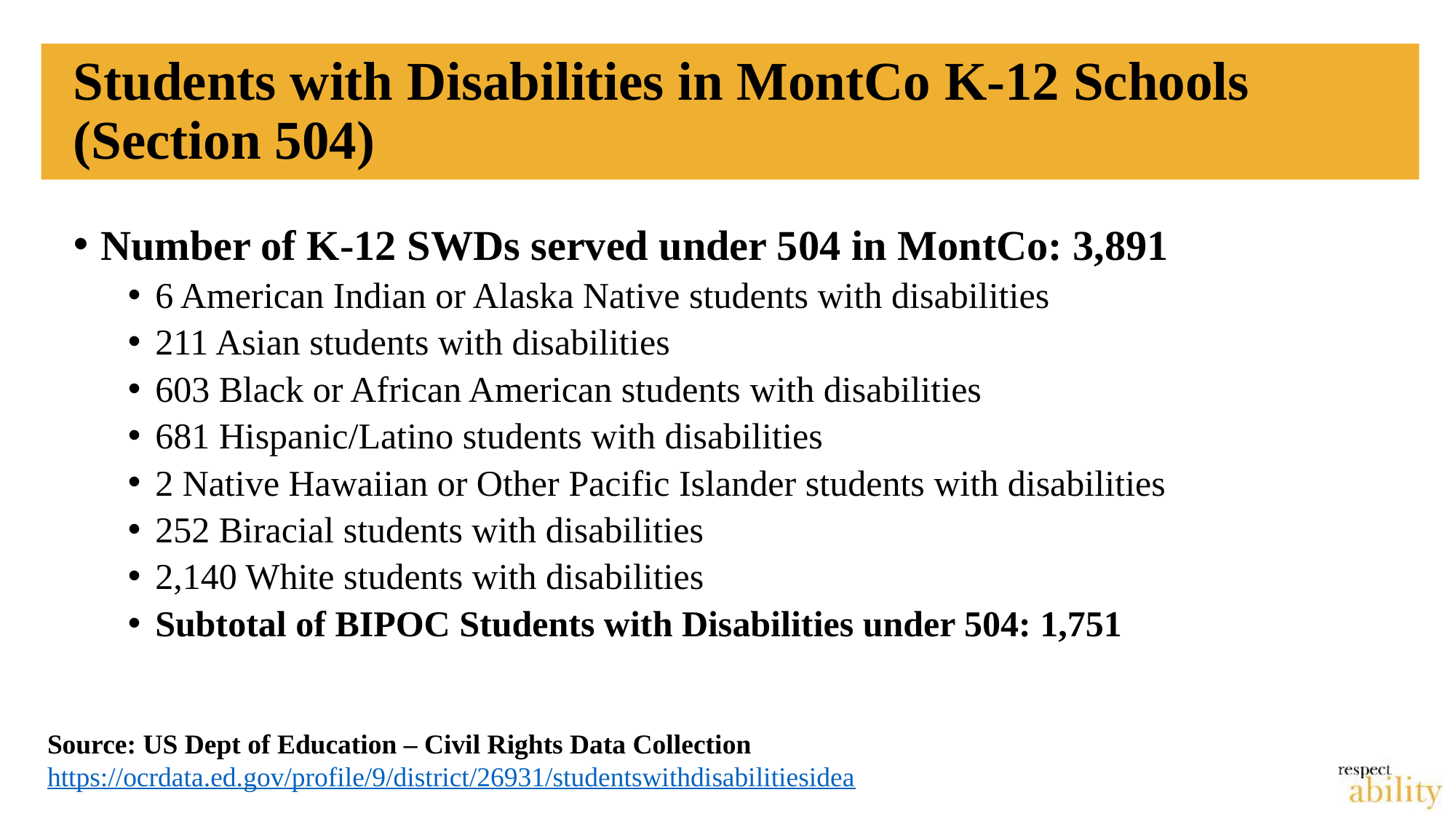

# Students with Disabilities in MontCo K-12 Schools (Section 504)
Number of K-12 SWDs served under 504 in MontCo: 3,891
6 American Indian or Alaska Native students with disabilities
211 Asian students with disabilities
603 Black or African American students with disabilities
681 Hispanic/Latino students with disabilities
2 Native Hawaiian or Other Pacific Islander students with disabilities
252 Biracial students with disabilities
2,140 White students with disabilities
Subtotal of BIPOC Students with Disabilities under 504: 1,751
Source: US Dept of Education – Civil Rights Data Collection https://ocrdata.ed.gov/profile/9/district/26931/studentswithdisabilitiesidea